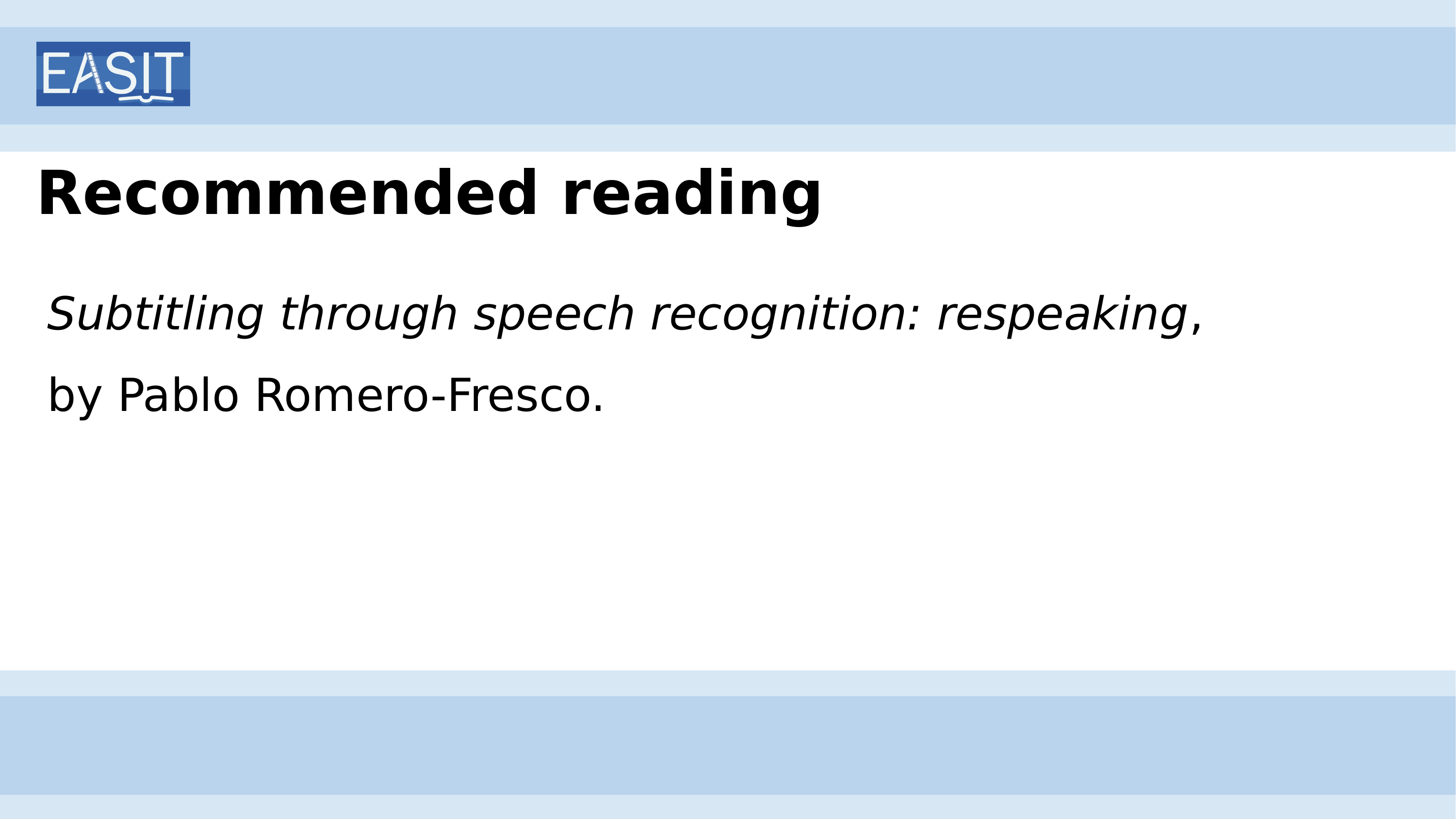

# Recommended reading
Subtitling through speech recognition: respeaking,
by Pablo Romero-Fresco.